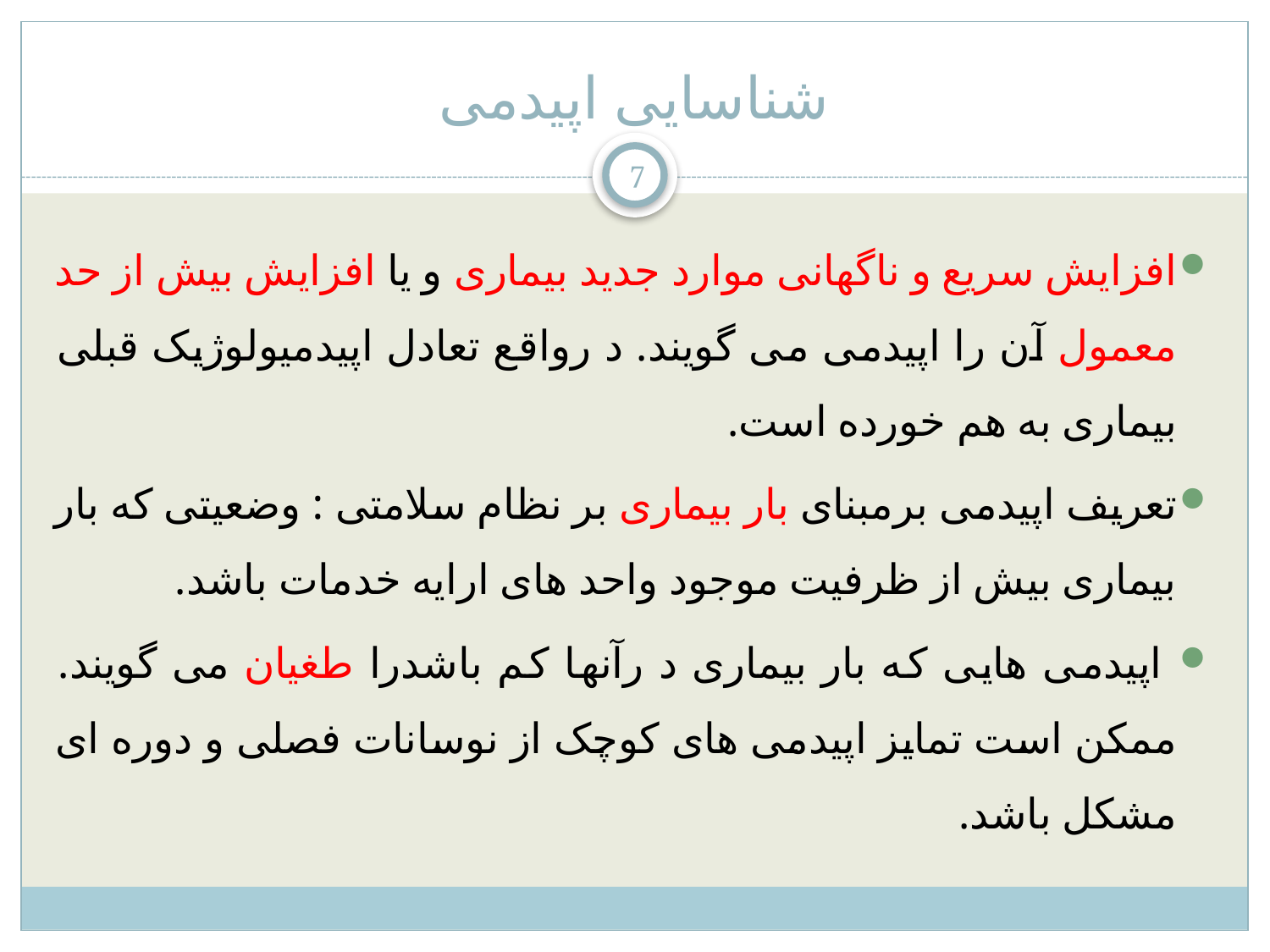

# شناسایی اپیدمی
7
افزایش سریع و ناگهانی موارد جدید بیماری و یا افزایش بیش از حد معمول آن را اپیدمی می گویند. د رواقع تعادل اپیدمیولوژیک قبلی بیماری به هم خورده است.
تعریف اپیدمی برمبنای بار بیماری بر نظام سلامتی : وضعیتی که بار بیماری بیش از ظرفیت موجود واحد های ارایه خدمات باشد.
 اپیدمی هایی که بار بیماری د رآنها کم باشدرا طغیان می گویند. ممکن است تمایز اپیدمی های کوچک از نوسانات فصلی و دوره ای مشکل باشد.